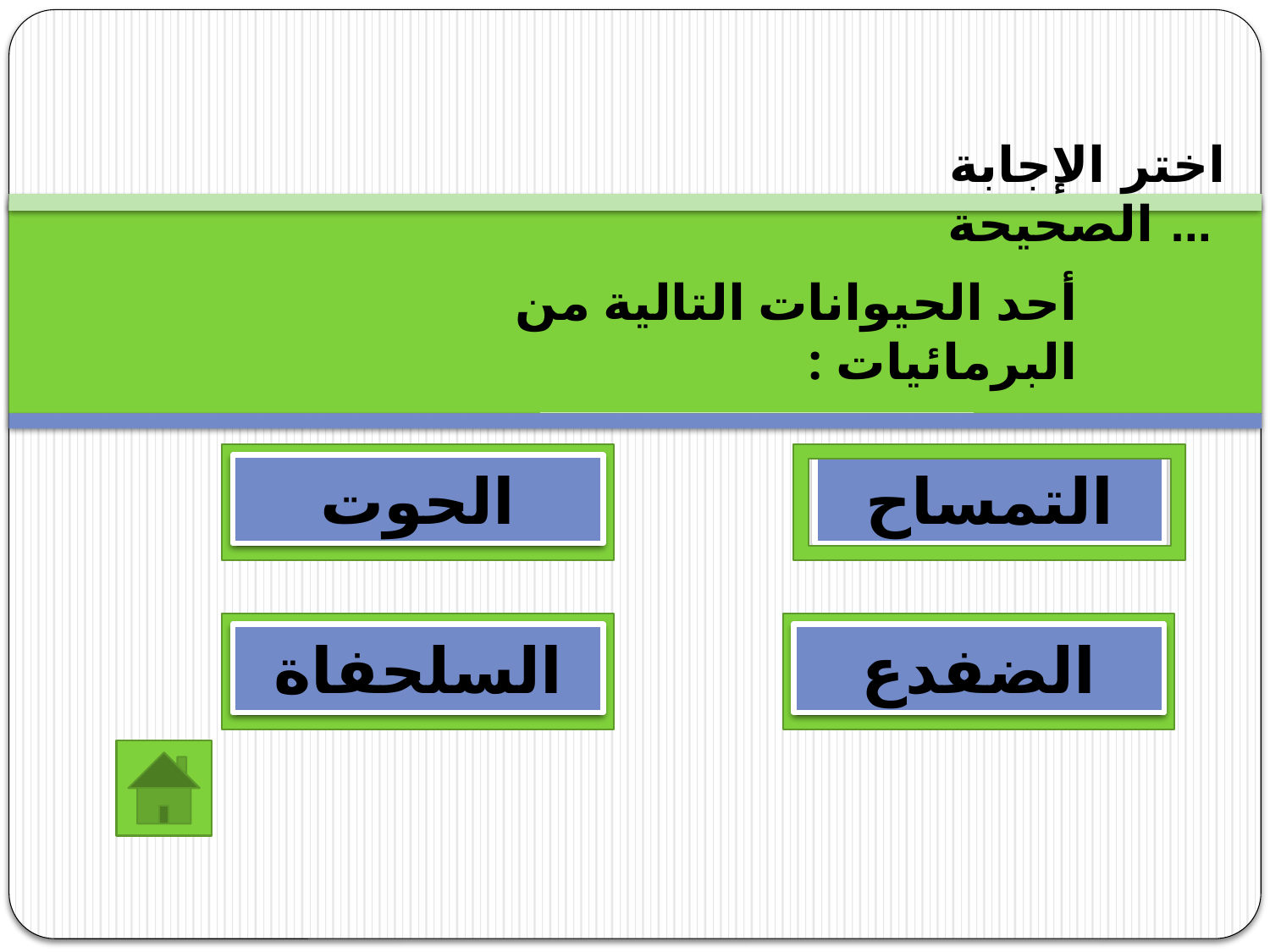

اختر الإجابة الصحيحة ...
أحد الحيوانات التالية من البرمائيات :

الحوت
التمساح

السلحفاة
الضفدع